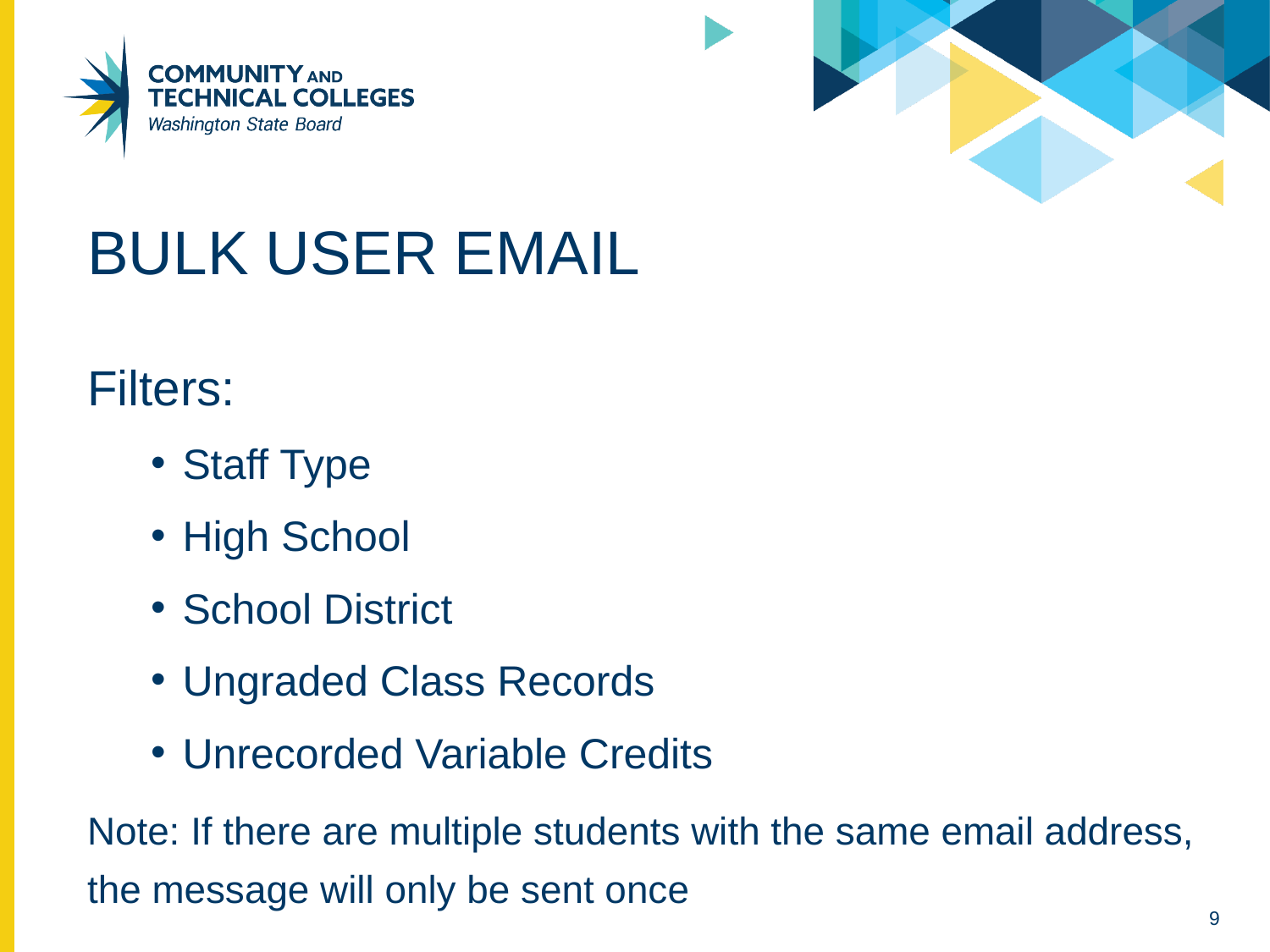

# Bulk user email
Filters:
Staff Type
High School
School District
Ungraded Class Records
Unrecorded Variable Credits
Note: If there are multiple students with the same email address, the message will only be sent once

9